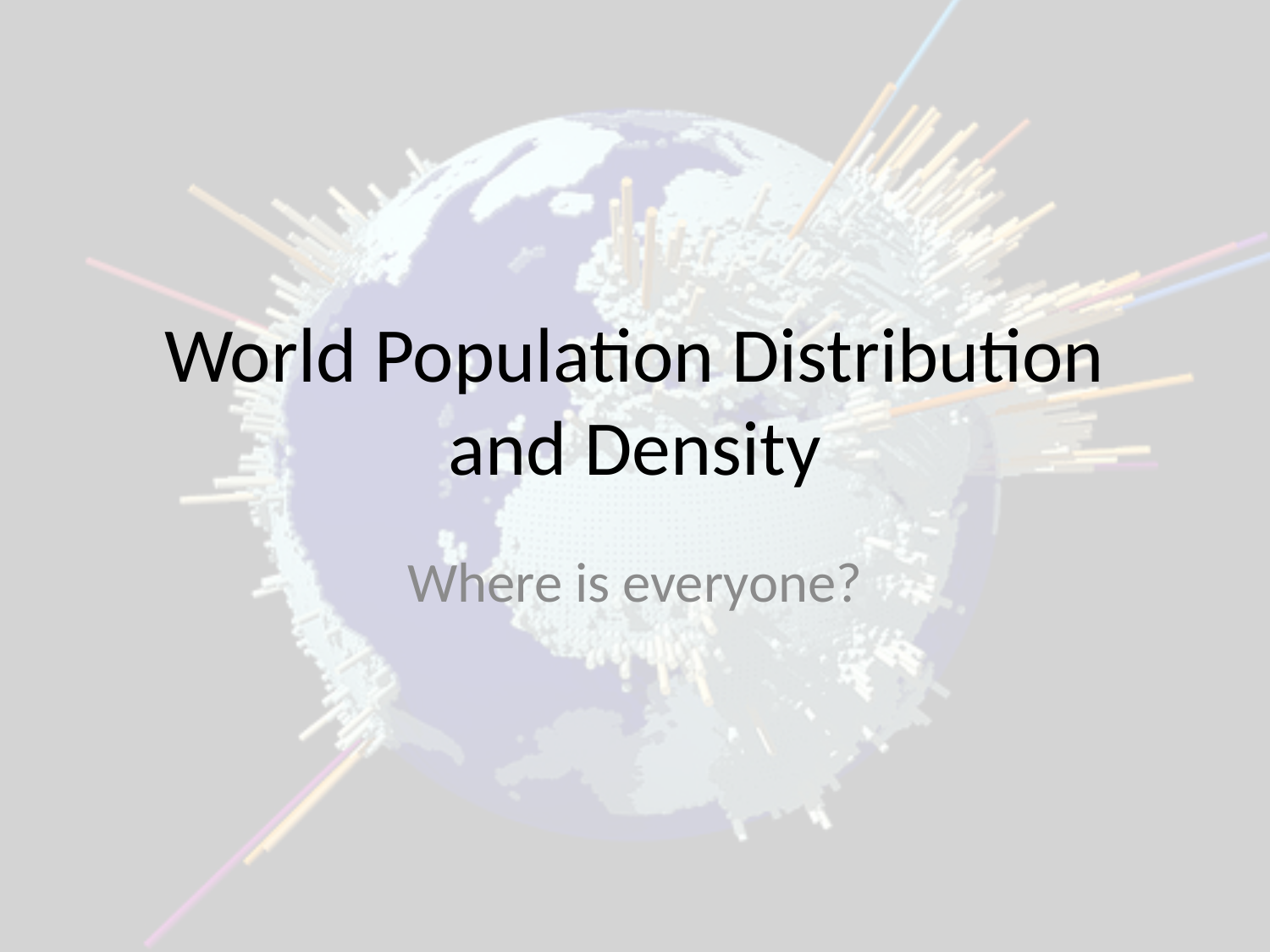

# World Population Distribution and Density
Where is everyone?